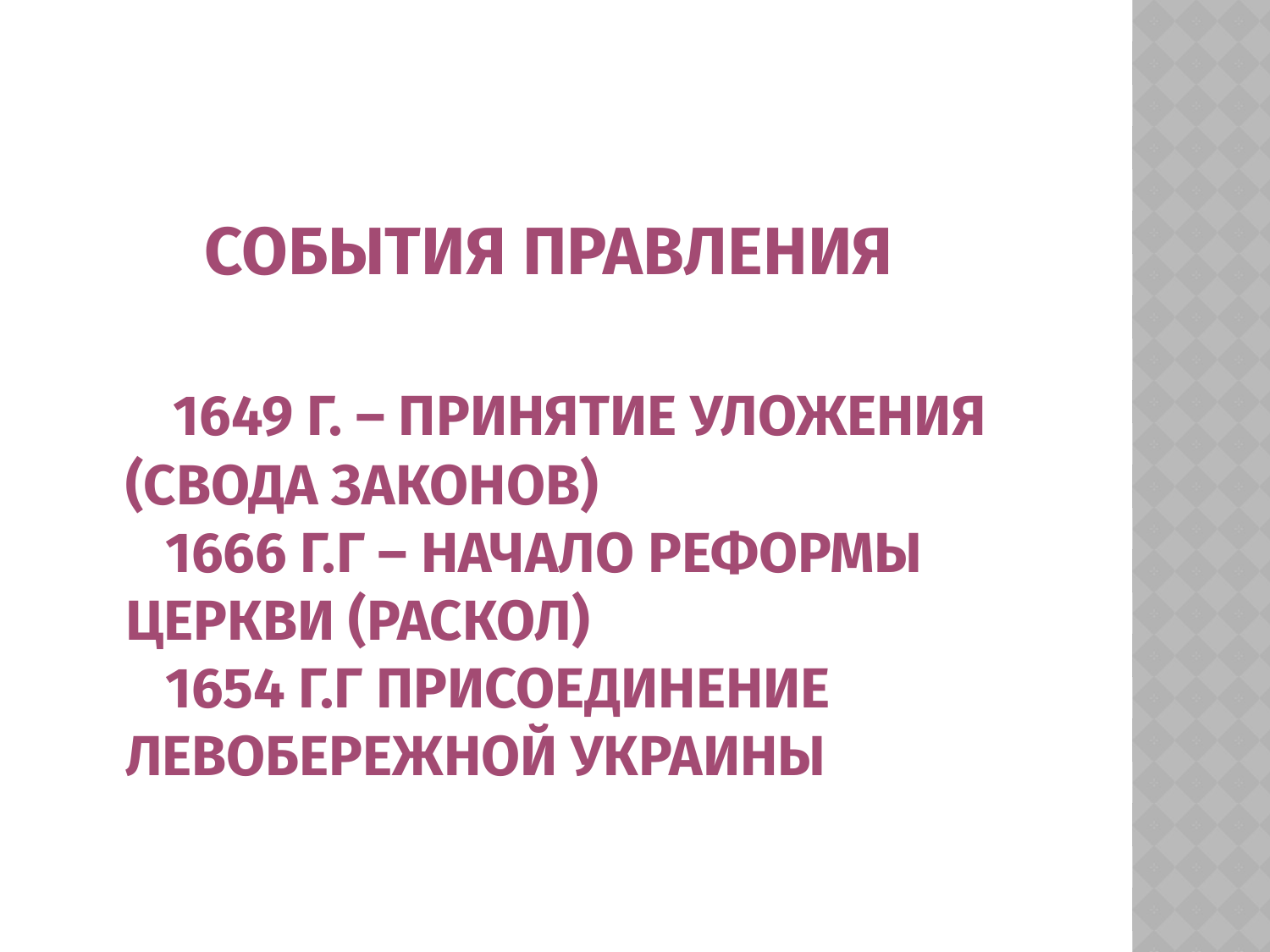

# События правления 1649 г. – принятие Уложения        (свода законов) 1666 г.г – начало реформы церкви (раскол) 1654 г.г присоединение Левобережной Украины